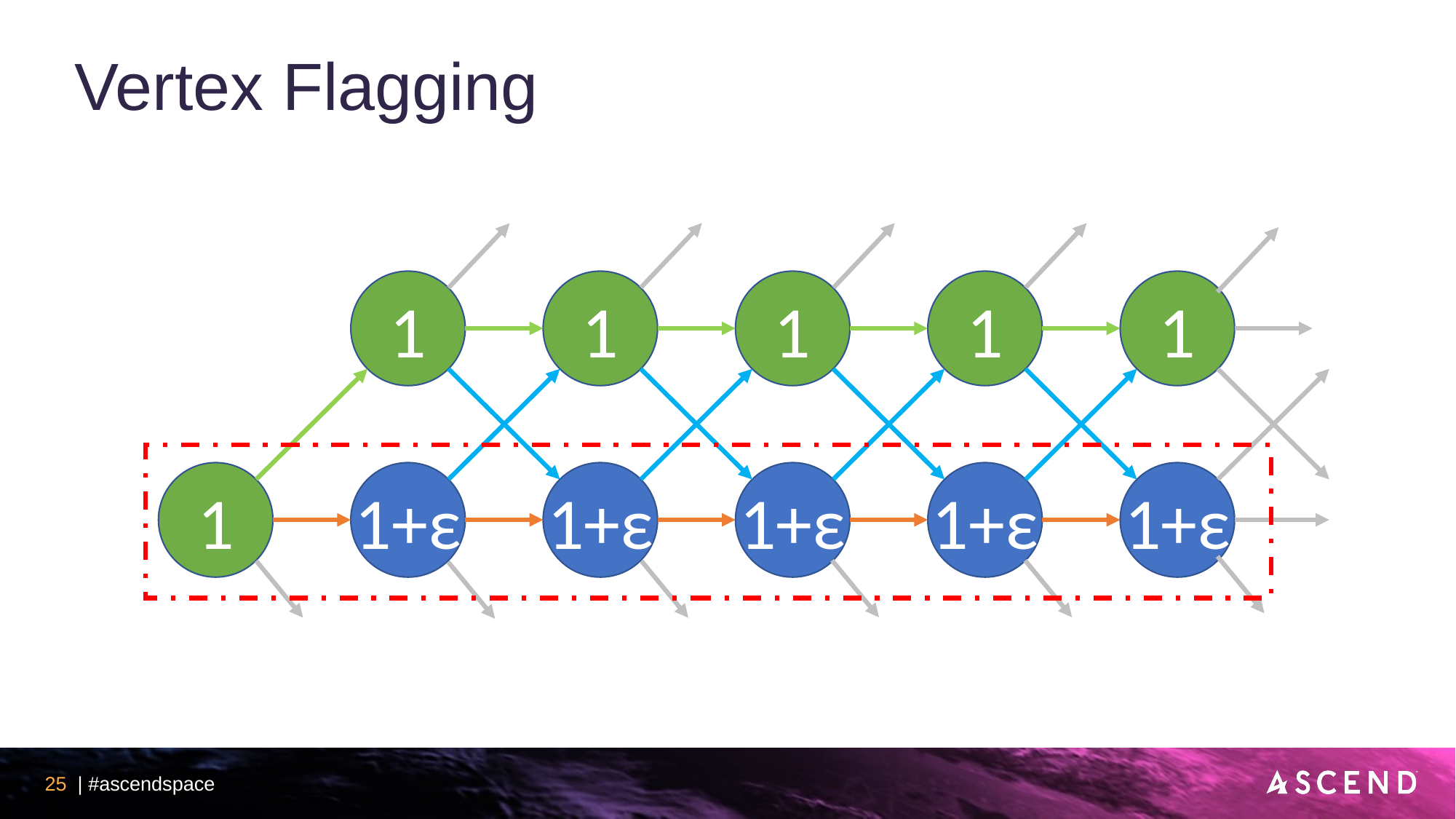

# Vertex Flagging
1
1
1
1
1
1
1+ε
1+ε
1+ε
1+ε
1+ε